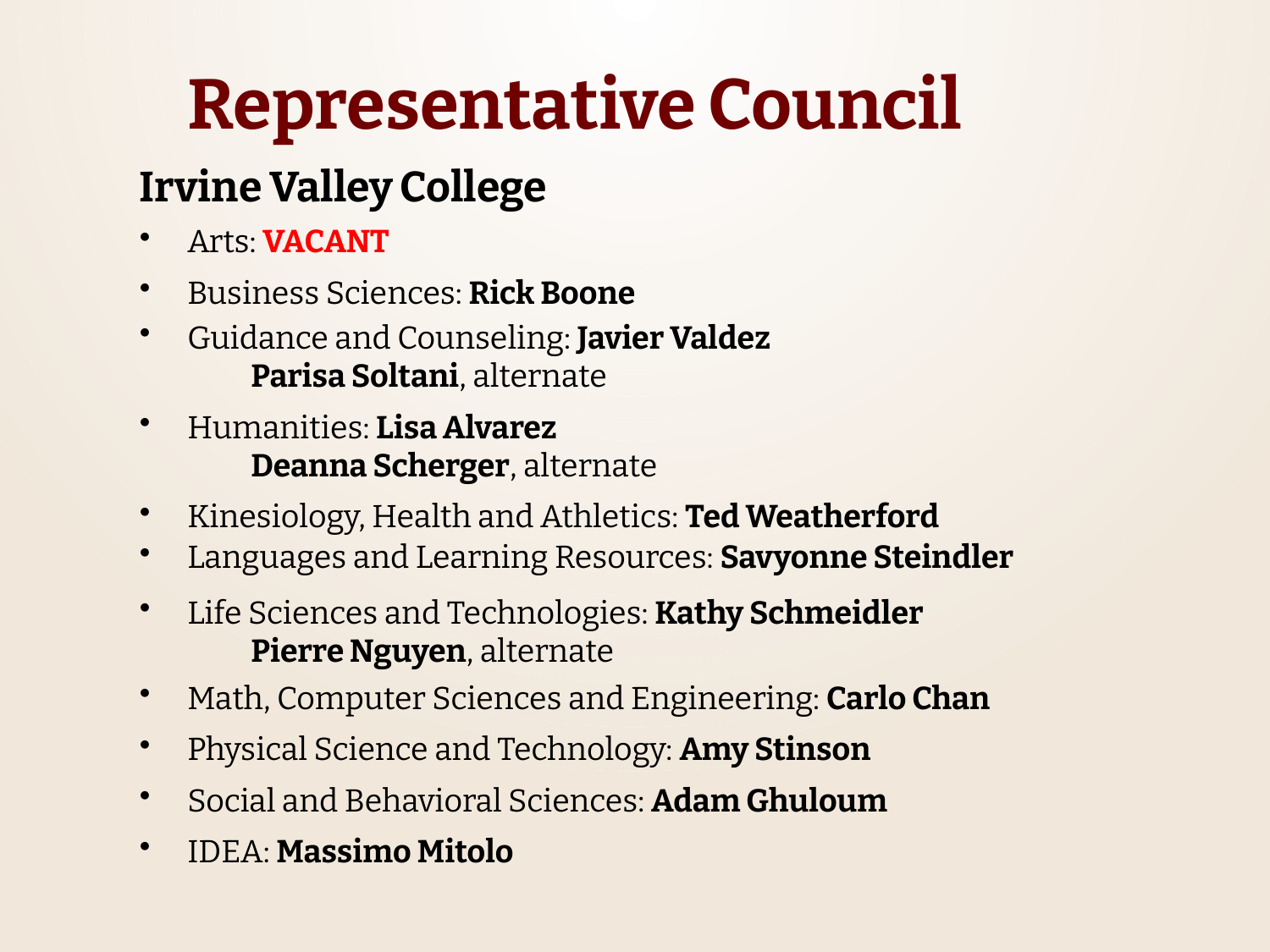

Representative Council
Irvine Valley College
Arts: VACANT
Business Sciences: Rick Boone
Guidance and Counseling: Javier Valdez
Parisa Soltani, alternate
Humanities: Lisa Alvarez
Deanna Scherger, alternate
Kinesiology, Health and Athletics: Ted Weatherford
Languages and Learning Resources: Savyonne Steindler
Life Sciences and Technologies: Kathy Schmeidler
Pierre Nguyen, alternate
Math, Computer Sciences and Engineering: Carlo Chan
Physical Science and Technology: Amy Stinson
Social and Behavioral Sciences: Adam Ghuloum
IDEA: Massimo Mitolo